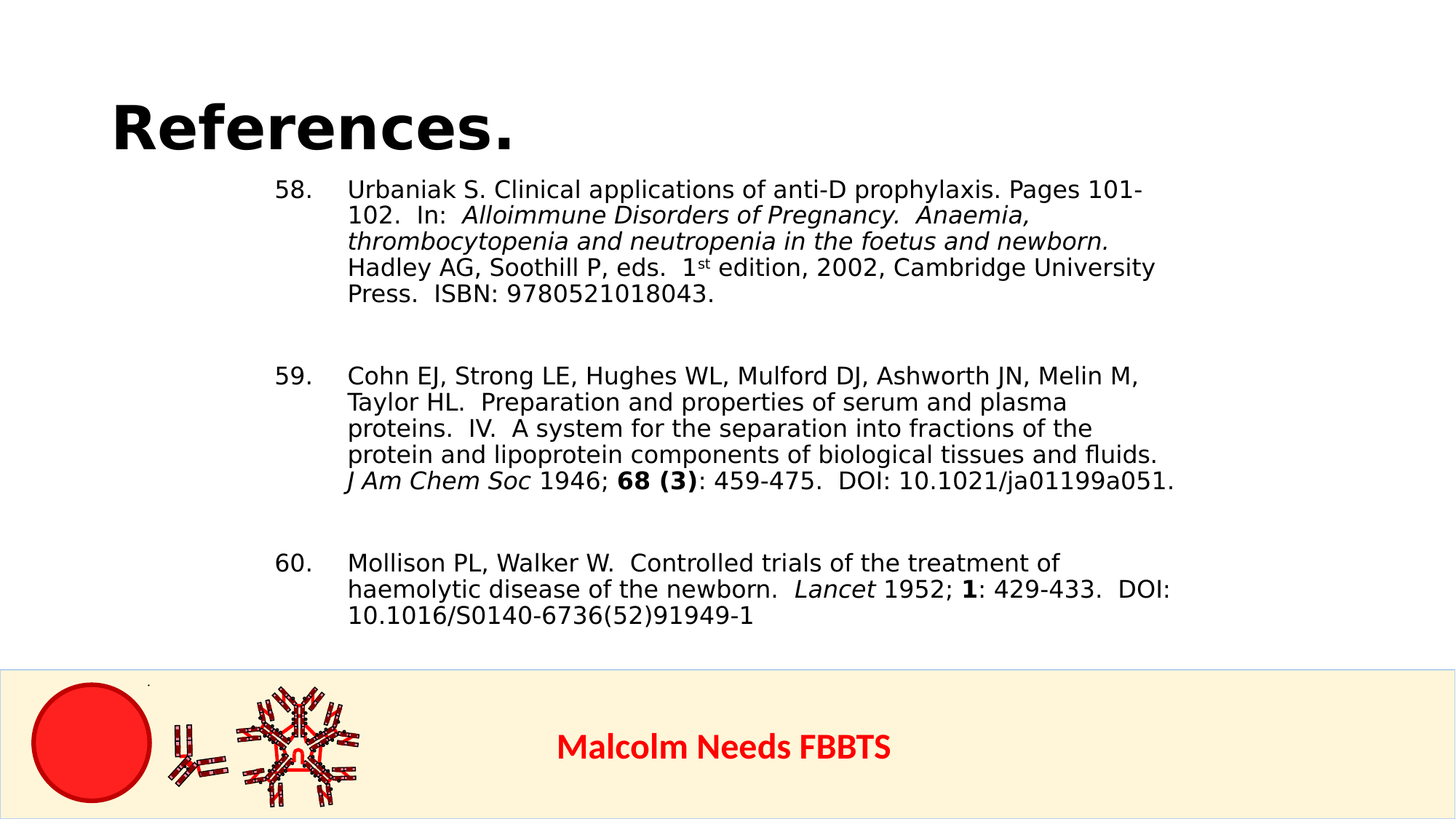

References.
Urbaniak S. Clinical applications of anti-D prophylaxis. Pages 101-102.  In:  Alloimmune Disorders of Pregnancy.  Anaemia, thrombocytopenia and neutropenia in the foetus and newborn.  Hadley AG, Soothill P, eds.  1st edition, 2002, Cambridge University Press.  ISBN: 9780521018043.

Cohn EJ, Strong LE, Hughes WL, Mulford DJ, Ashworth JN, Melin M, Taylor HL.  Preparation and properties of serum and plasma proteins.  IV.  A system for the separation into fractions of the protein and lipoprotein components of biological tissues and fluids.  J Am Chem Soc 1946; 68 (3): 459-475.  DOI: 10.1021/ja01199a051.

Mollison PL, Walker W.  Controlled trials of the treatment of haemolytic disease of the newborn.  Lancet 1952; 1: 429-433.  DOI:  10.1016/S0140-6736(52)91949-1
					Malcolm Needs FBBTS